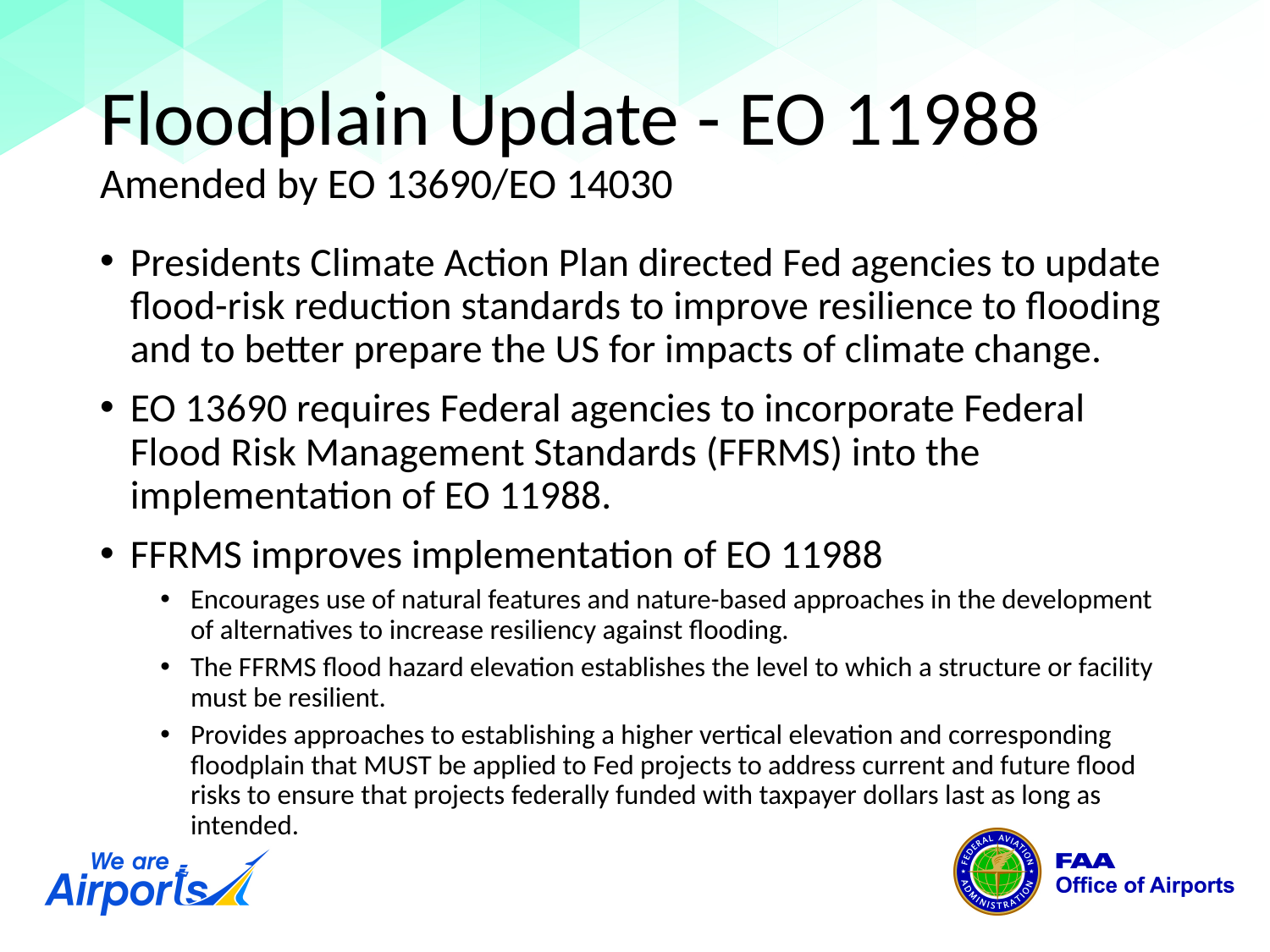

# Floodplain Update - EO 11988 Amended by EO 13690/EO 14030
Presidents Climate Action Plan directed Fed agencies to update flood-risk reduction standards to improve resilience to flooding and to better prepare the US for impacts of climate change.
EO 13690 requires Federal agencies to incorporate Federal Flood Risk Management Standards (FFRMS) into the implementation of EO 11988.
FFRMS improves implementation of EO 11988
Encourages use of natural features and nature-based approaches in the development of alternatives to increase resiliency against flooding.
The FFRMS flood hazard elevation establishes the level to which a structure or facility must be resilient.
Provides approaches to establishing a higher vertical elevation and corresponding floodplain that MUST be applied to Fed projects to address current and future flood risks to ensure that projects federally funded with taxpayer dollars last as long as intended.